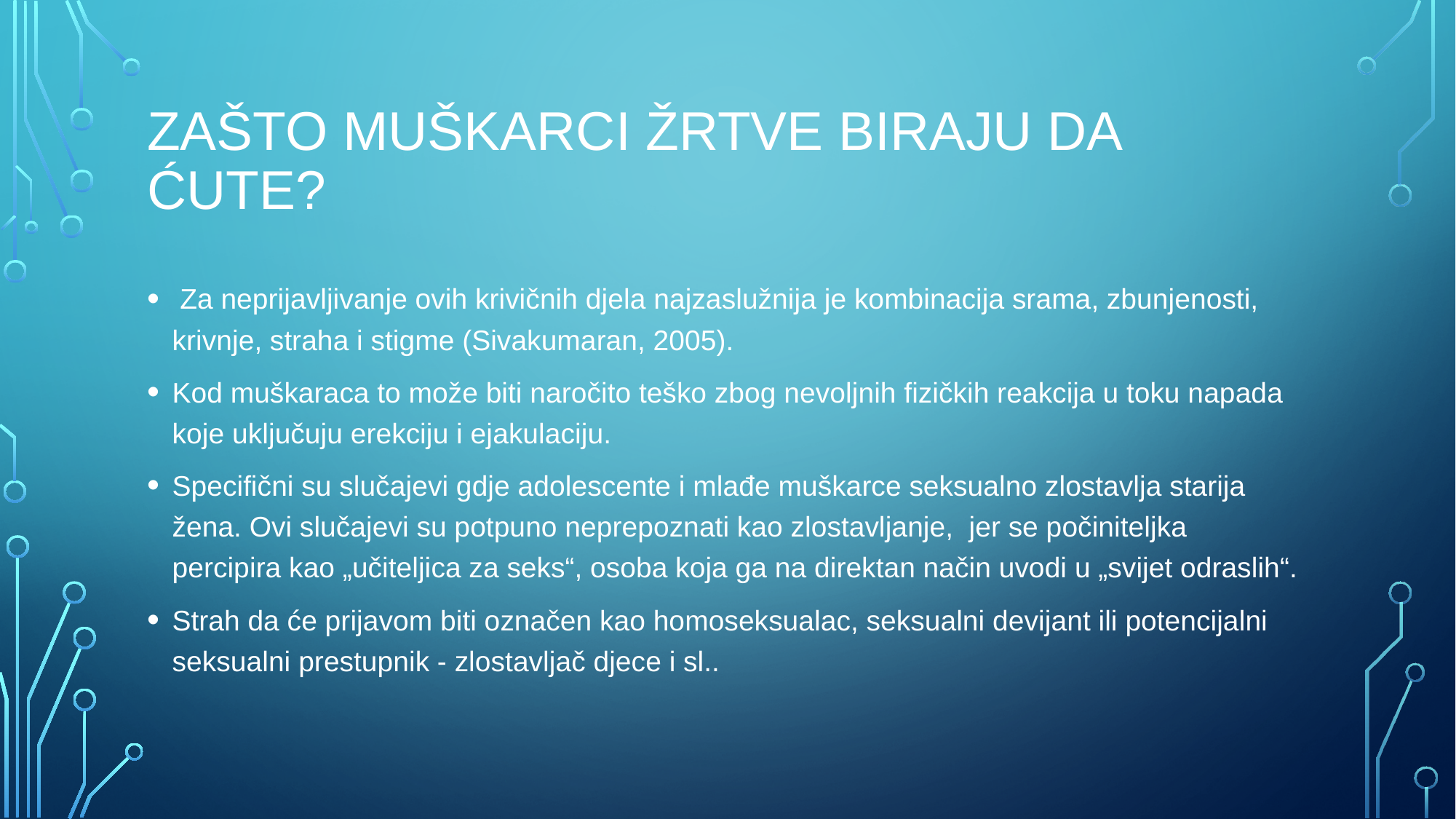

# Zašto muškarci žrtve biraju da ćute?
 Za neprijavljivanje ovih krivičnih djela najzaslužnija je kombinacija srama, zbunjenosti, krivnje, straha i stigme (Sivakumaran, 2005).
Kod muškaraca to može biti naročito teško zbog nevoljnih fizičkih reakcija u toku napada koje uključuju erekciju i ejakulaciju.
Specifični su slučajevi gdje adolescente i mlađe muškarce seksualno zlostavlja starija žena. Ovi slučajevi su potpuno neprepoznati kao zlostavljanje,  jer se počiniteljka  percipira kao „učiteljica za seks“, osoba koja ga na direktan način uvodi u „svijet odraslih“.
Strah da će prijavom biti označen kao homoseksualac, seksualni devijant ili potencijalni seksualni prestupnik - zlostavljač djece i sl..